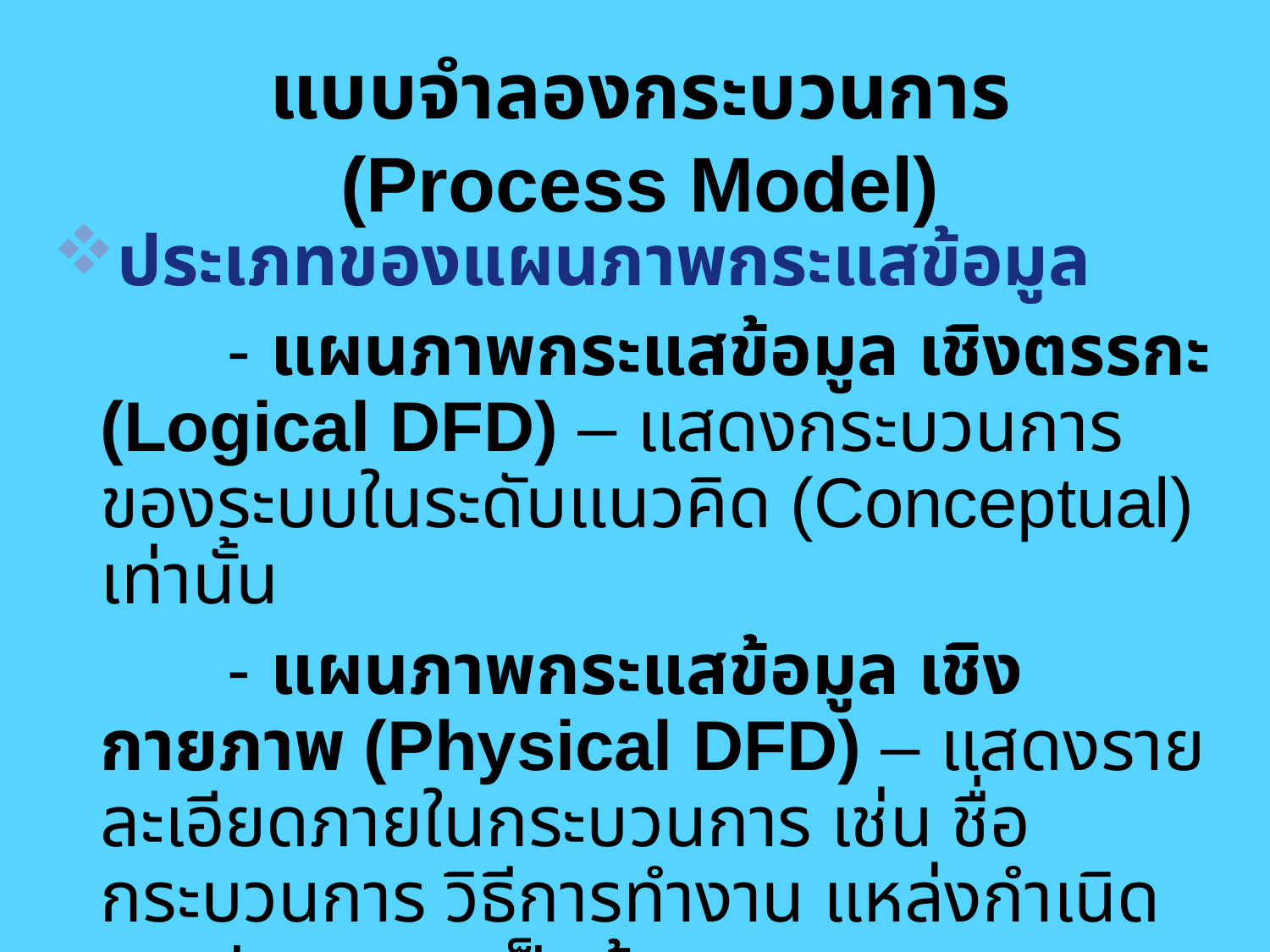

# แบบจำลองกระบวนการ (Process Model)
ประเภทของแผนภาพกระแสข้อมูล
		- แผนภาพกระแสข้อมูล เชิงตรรกะ (Logical DFD) – แสดงกระบวนการของระบบในระดับแนวคิด (Conceptual) เท่านั้น
		- แผนภาพกระแสข้อมูล เชิงกายภาพ (Physical DFD) – แสดงรายละเอียดภายในกระบวนการ เช่น ชื่อกระบวนการ วิธีการทำงาน แหล่งกำเนิด และปลายทาง เป็นต้น